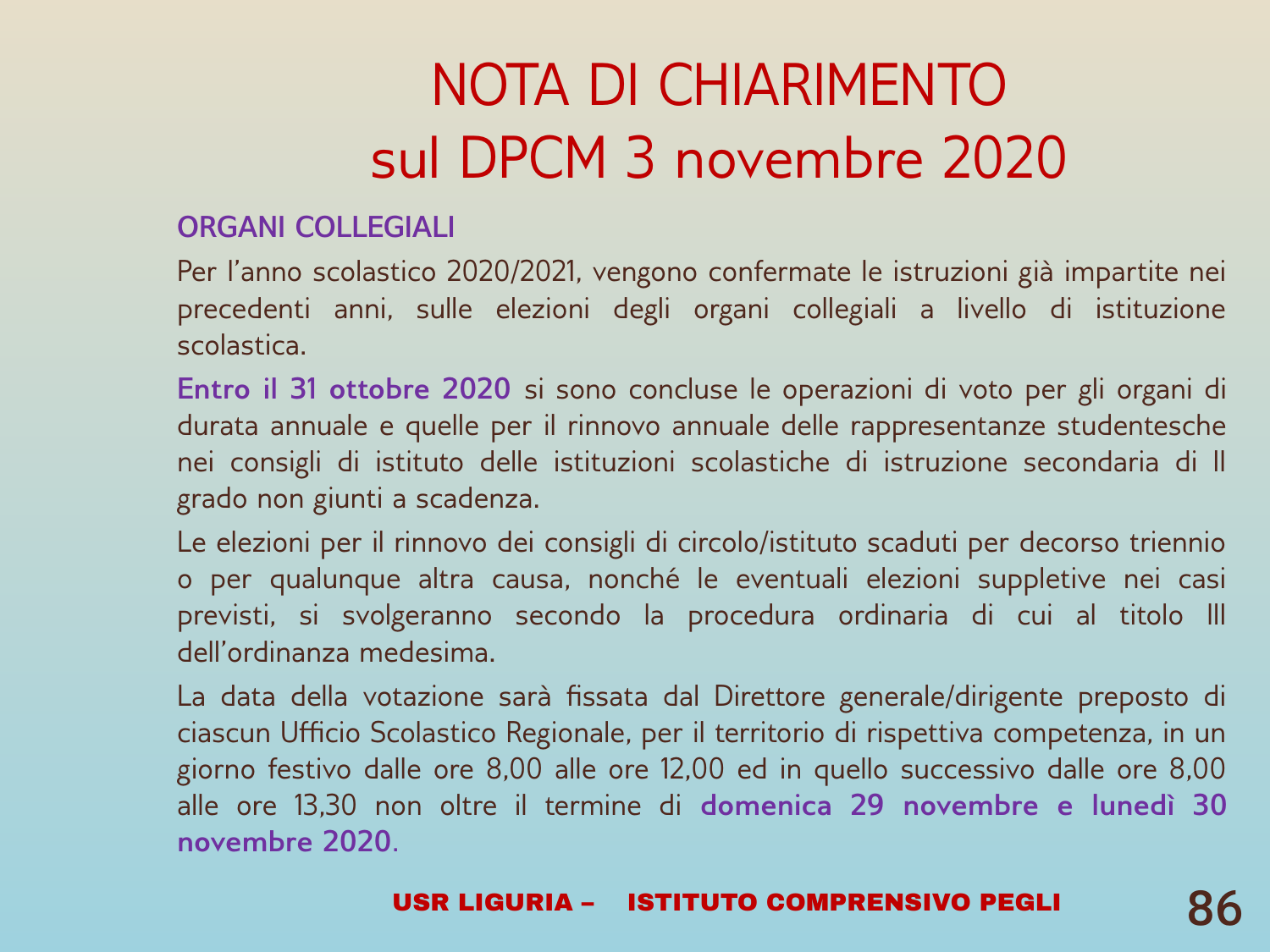

# NOTA DI CHIARIMENTO sul DPCM 3 novembre 2020
ORGANI COLLEGIALI
Per l’anno scolastico 2020/2021, vengono confermate le istruzioni già impartite nei precedenti anni, sulle elezioni degli organi collegiali a livello di istituzione scolastica.
Entro il 31 ottobre 2020 si sono concluse le operazioni di voto per gli organi di durata annuale e quelle per il rinnovo annuale delle rappresentanze studentesche nei consigli di istituto delle istituzioni scolastiche di istruzione secondaria di II grado non giunti a scadenza.
Le elezioni per il rinnovo dei consigli di circolo/istituto scaduti per decorso triennio o per qualunque altra causa, nonché le eventuali elezioni suppletive nei casi previsti, si svolgeranno secondo la procedura ordinaria di cui al titolo III dell’ordinanza medesima.
La data della votazione sarà fissata dal Direttore generale/dirigente preposto di ciascun Ufficio Scolastico Regionale, per il territorio di rispettiva competenza, in un giorno festivo dalle ore 8,00 alle ore 12,00 ed in quello successivo dalle ore 8,00 alle ore 13,30 non oltre il termine di domenica 29 novembre e lunedì 30 novembre 2020.
USR LIGURIA –    ISTITUTO COMPRENSIVO PEGLI
86